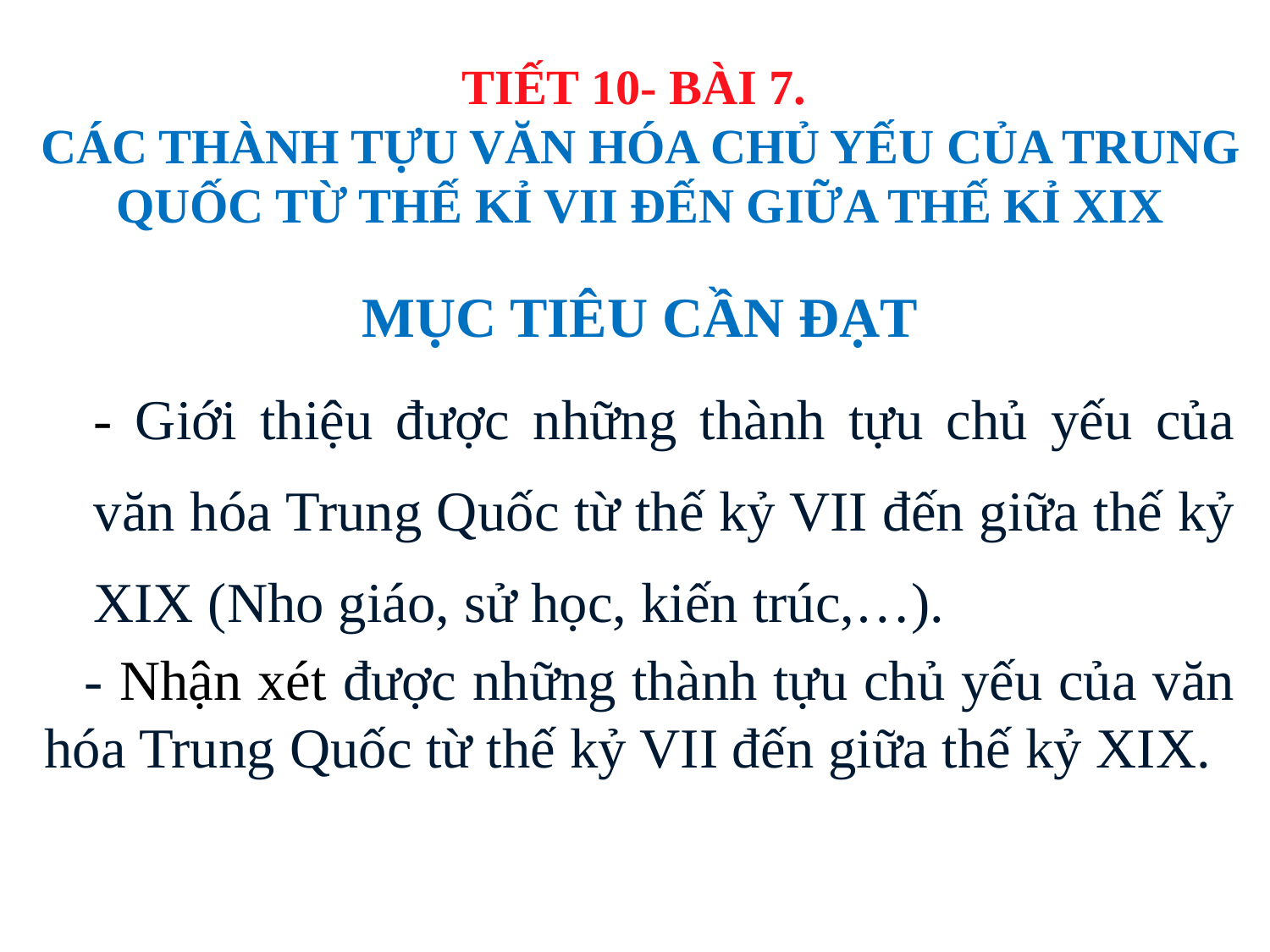

# TIẾT 10- BÀI 7. CÁC THÀNH TỰU VĂN HÓA CHỦ YẾU CỦA TRUNG QUỐC TỪ THẾ KỈ VII ĐẾN GIỮA THẾ KỈ XIX
MỤC TIÊU CẦN ĐẠT
- Giới thiệu được những thành tựu chủ yếu của văn hóa Trung Quốc từ thế kỷ VII đến giữa thế kỷ XIX (Nho giáo, sử học, kiến trúc,…).
- Nhận xét được những thành tựu chủ yếu của văn hóa Trung Quốc từ thế kỷ VII đến giữa thế kỷ XIX.